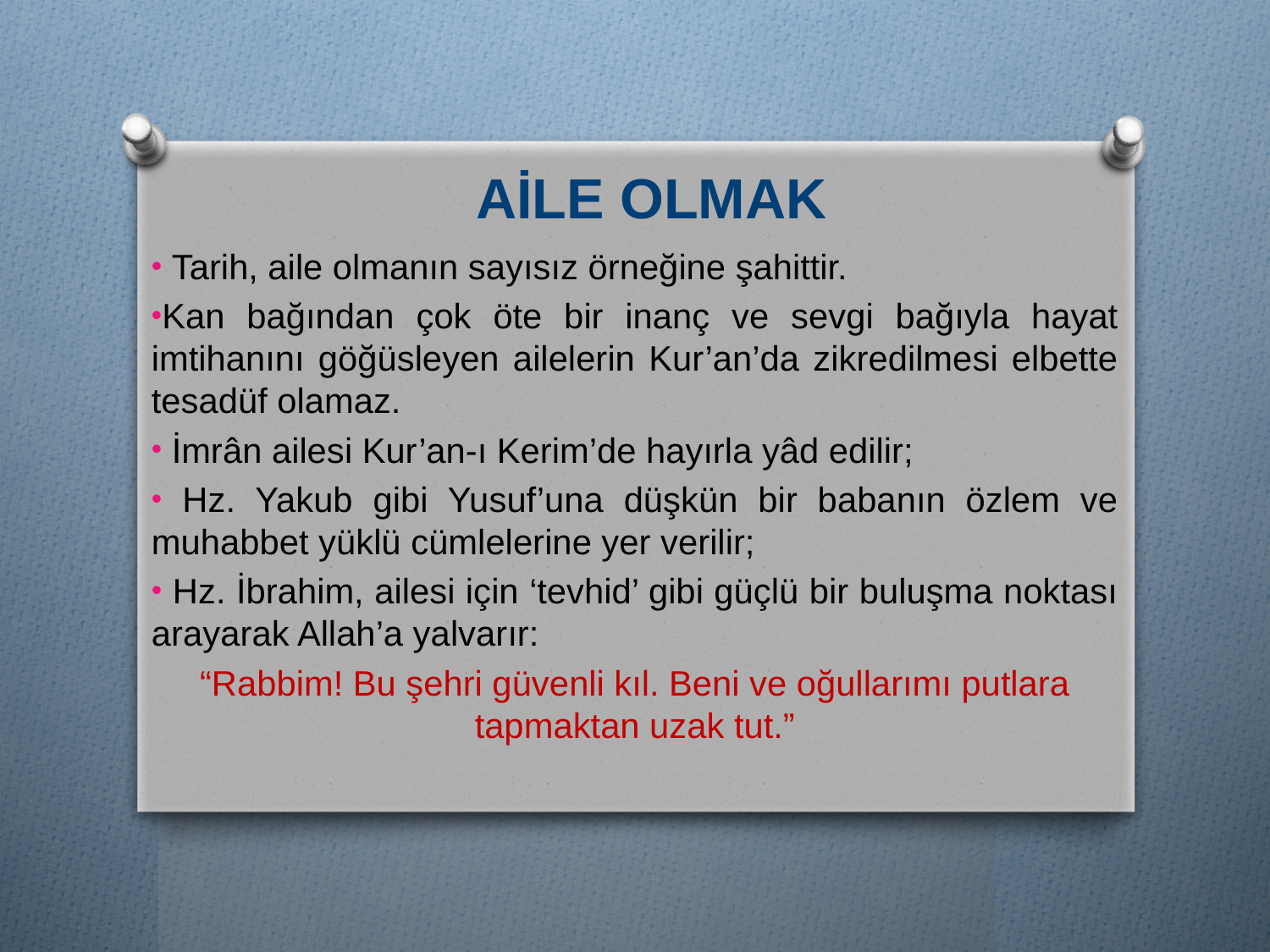

AİLE OLMAK
 Tarih, aile olmanın sayısız örneğine şahittir.
Kan bağından çok öte bir inanç ve sevgi bağıyla hayat imtihanını göğüsleyen ailelerin Kur’an’da zikredilmesi elbette tesadüf olamaz.
 İmrân ailesi Kur’an-ı Kerim’de hayırla yâd edilir;
 Hz. Yakub gibi Yusuf’una düşkün bir babanın özlem ve muhabbet yüklü cümlelerine yer verilir;
 Hz. İbrahim, ailesi için ‘tevhid’ gibi güçlü bir buluşma noktası arayarak Allah’a yalvarır:
“Rabbim! Bu şehri güvenli kıl. Beni ve oğullarımı putlara tapmaktan uzak tut.”